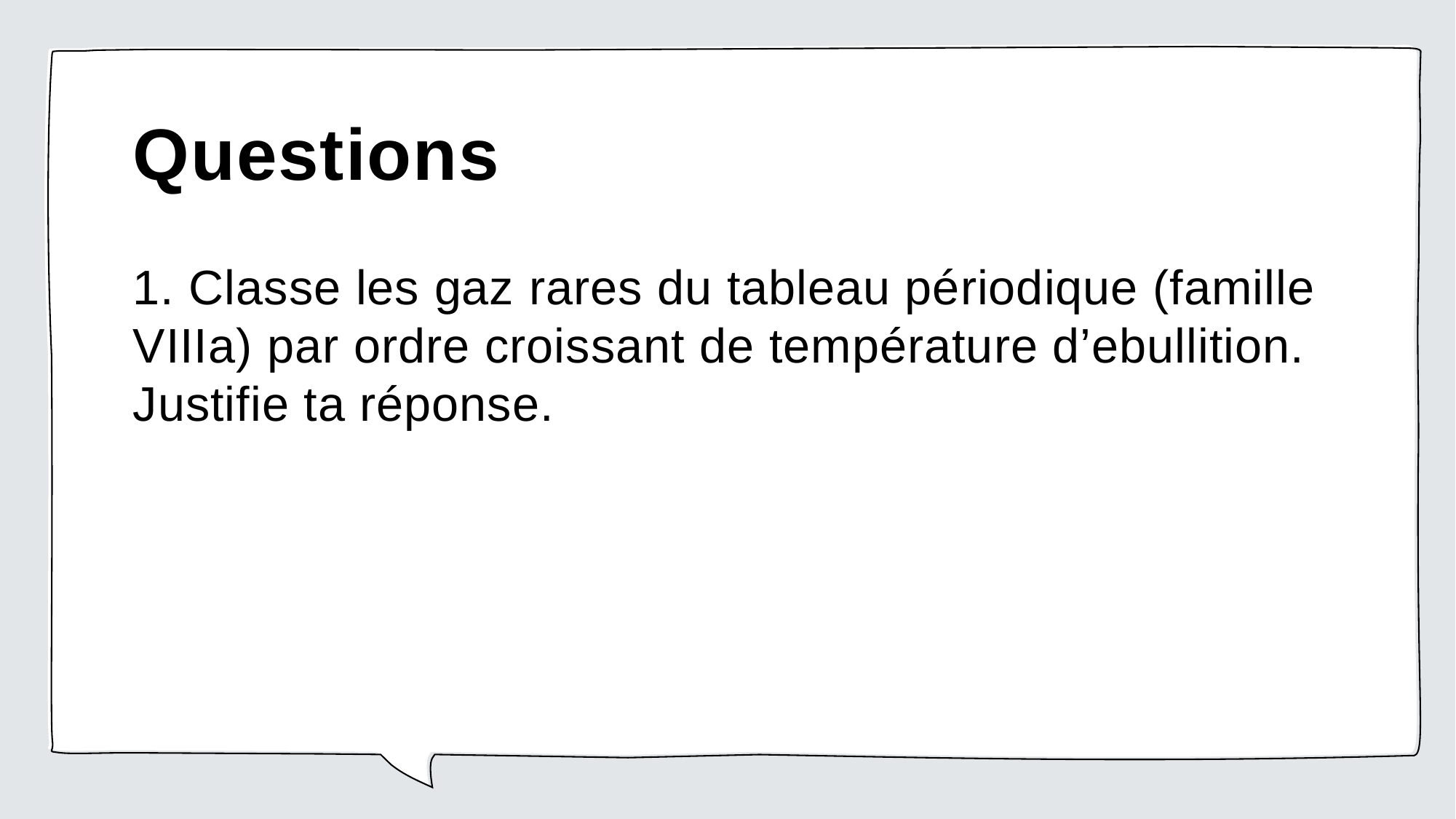

# Questions
1. Classe les gaz rares du tableau périodique (famille VIIIa) par ordre croissant de température d’ebullition. Justifie ta réponse.